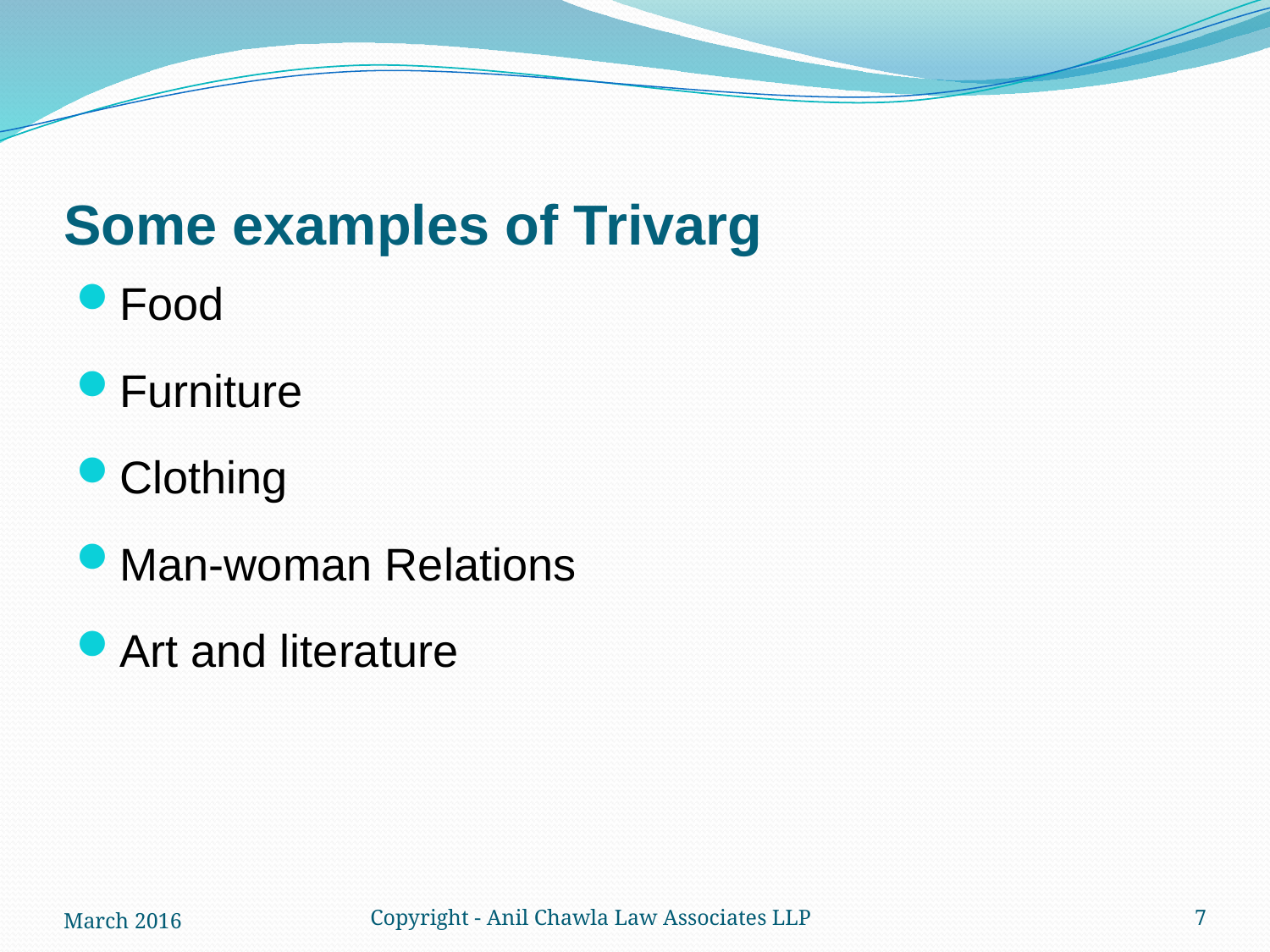

# Some examples of Trivarg
Food
Furniture
Clothing
Man-woman Relations
Art and literature
March 2016
Copyright - Anil Chawla Law Associates LLP
7